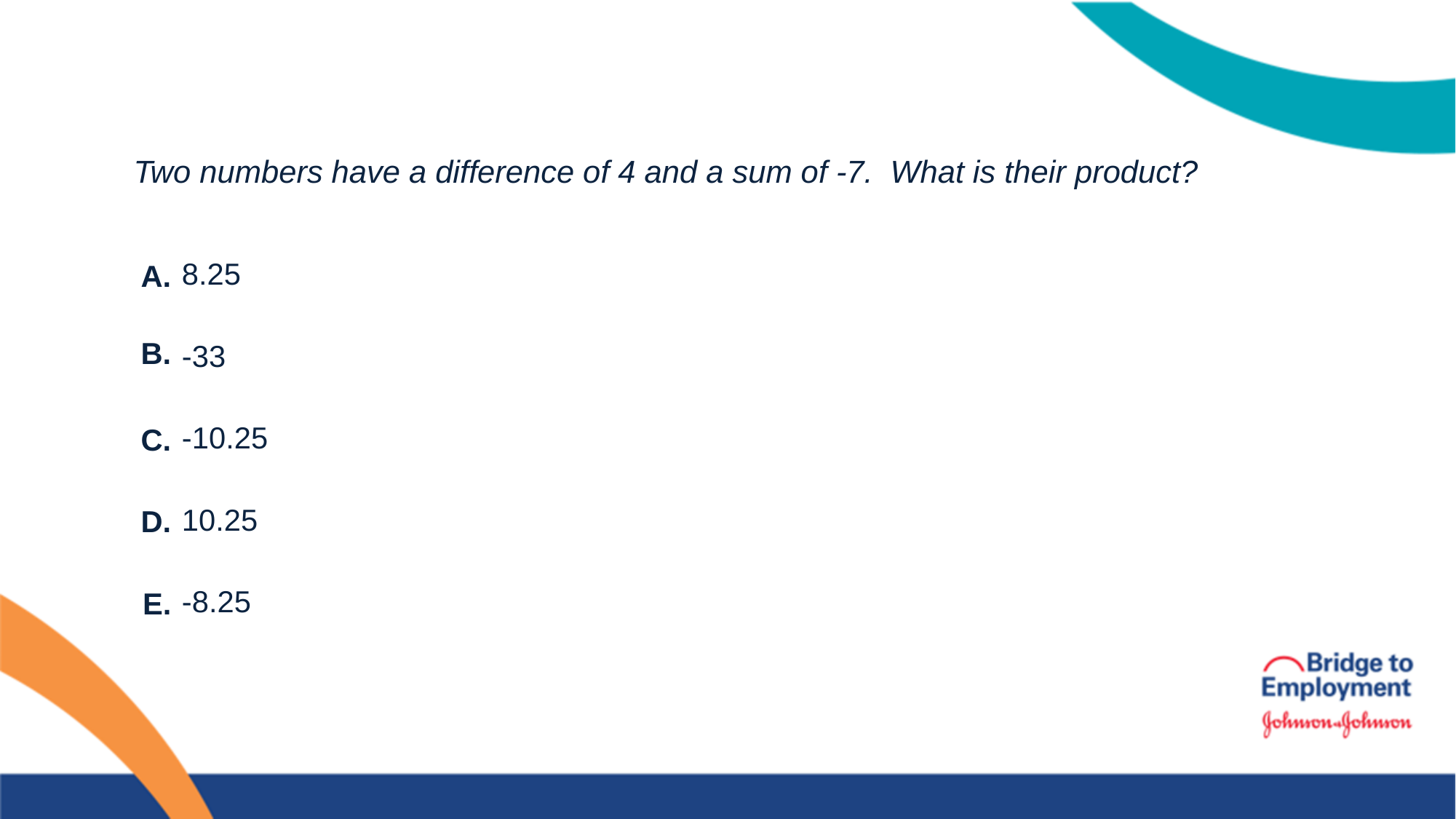

# Two numbers have a difference of 4 and a sum of -7.  What is their product?
8.25
-33
-10.25
10.25
-8.25